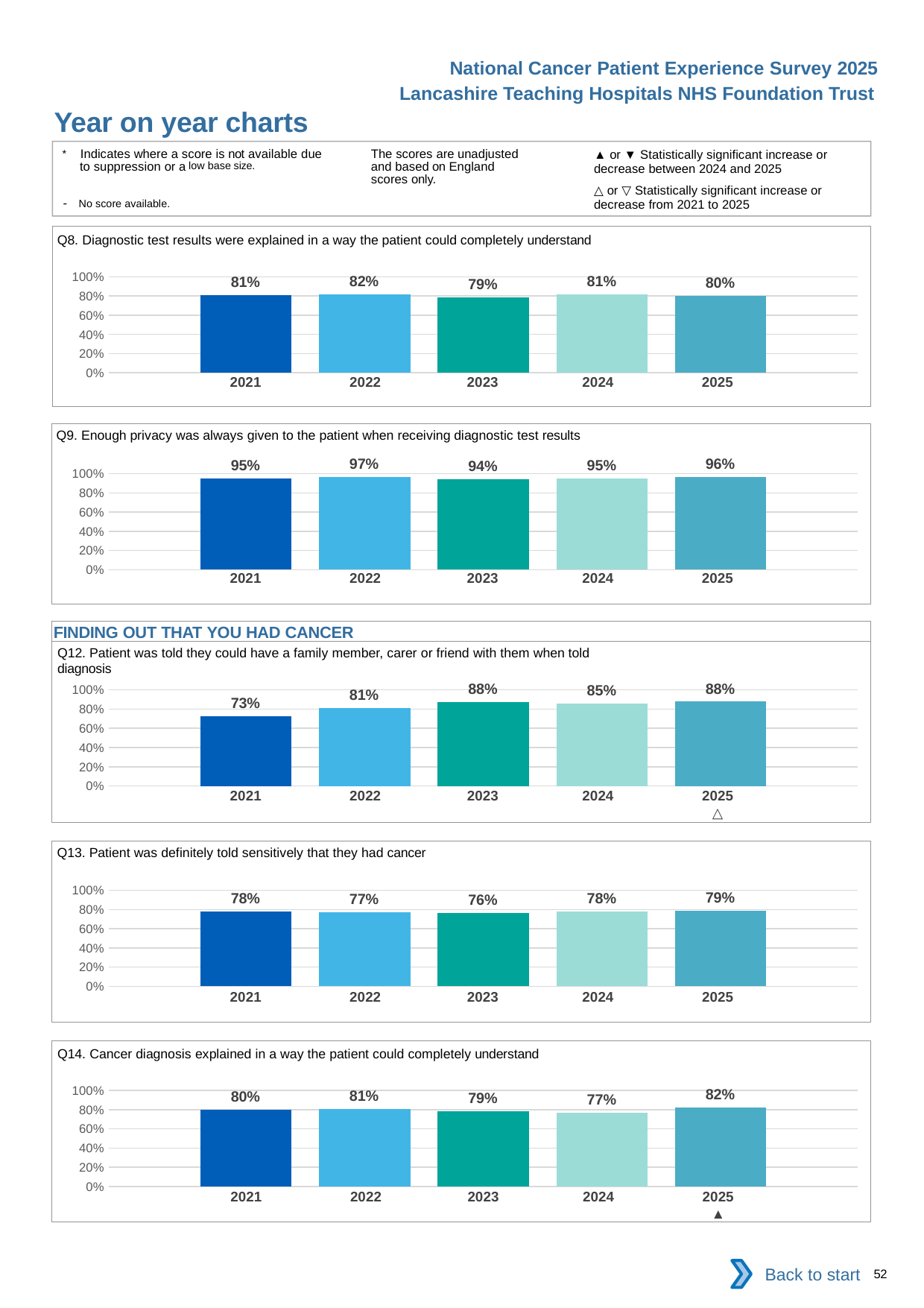

National Cancer Patient Experience Survey 2025
Lancashire Teaching Hospitals NHS Foundation Trust
Year on year charts (2)

The scores are unadjusted and based on England scores only.
*  Indicates where a score is not available due to suppression or a low base size.
- No score available.
▲ or ▼ Statistically significant increase or decrease between 2024 and 2025
△ or ▽ Statistically significant increase or decrease from 2021 to 2025
Q8. Diagnostic test results were explained in a way the patient could completely understand

### Chart

| Category | 2021 | 2022 | 2023 | 2024 | 2025 |
|---|---|---|---|---|---|
| Category 1 | 0.8050848 | 0.8187221 | 0.7865672 | 0.8122271 | 0.8019481 |
| 2021 | 2022 | 2023 | 2024 | 2025 |
| --- | --- | --- | --- | --- |
|  |  |  |  |  |
Q9. Enough privacy was always given to the patient when receiving diagnostic test results

### Chart

| Category | 2021 | 2022 | 2023 | 2024 | 2025 |
|---|---|---|---|---|---|
| Category 1 | 0.9475465 | 0.9659259 | 0.9416168 | 0.9463768 | 0.962963 |
| 2021 | 2022 | 2023 | 2024 | 2025 |
| --- | --- | --- | --- | --- |
|  |  |  |  |  |
FINDING OUT THAT YOU HAD CANCER
Q12. Patient was told they could have a family member, carer or friend with them when told diagnosis

### Chart

| Category | 2021 | 2022 | 2023 | 2024 | 2025 |
|---|---|---|---|---|---|
| Category 1 | 0.7255814 | 0.8120806 | 0.875502 | 0.8544726 | 0.8764706 |
| 2021 | 2022 | 2023 | 2024 | 2025 |
| --- | --- | --- | --- | --- |
|  |  |  |  | △ |
Q13. Patient was definitely told sensitively that they had cancer

### Chart

| Category | 2021 | 2022 | 2023 | 2024 | 2025 |
|---|---|---|---|---|---|
| Category 1 | 0.7817109 | 0.7744845 | 0.7619647 | 0.778344 | 0.7891817 |
| 2021 | 2022 | 2023 | 2024 | 2025 |
| --- | --- | --- | --- | --- |
|  |  |  |  |  |
Q14. Cancer diagnosis explained in a way the patient could completely understand

### Chart

| Category | 2021 | 2022 | 2023 | 2024 | 2025 |
|---|---|---|---|---|---|
| Category 1 | 0.7961595 | 0.8087856 | 0.7851759 | 0.7711757 | 0.8199446 |
| 2021 | 2022 | 2023 | 2024 | 2025 |
| --- | --- | --- | --- | --- |
|  |  |  |  | ▲ |
Back to start

52